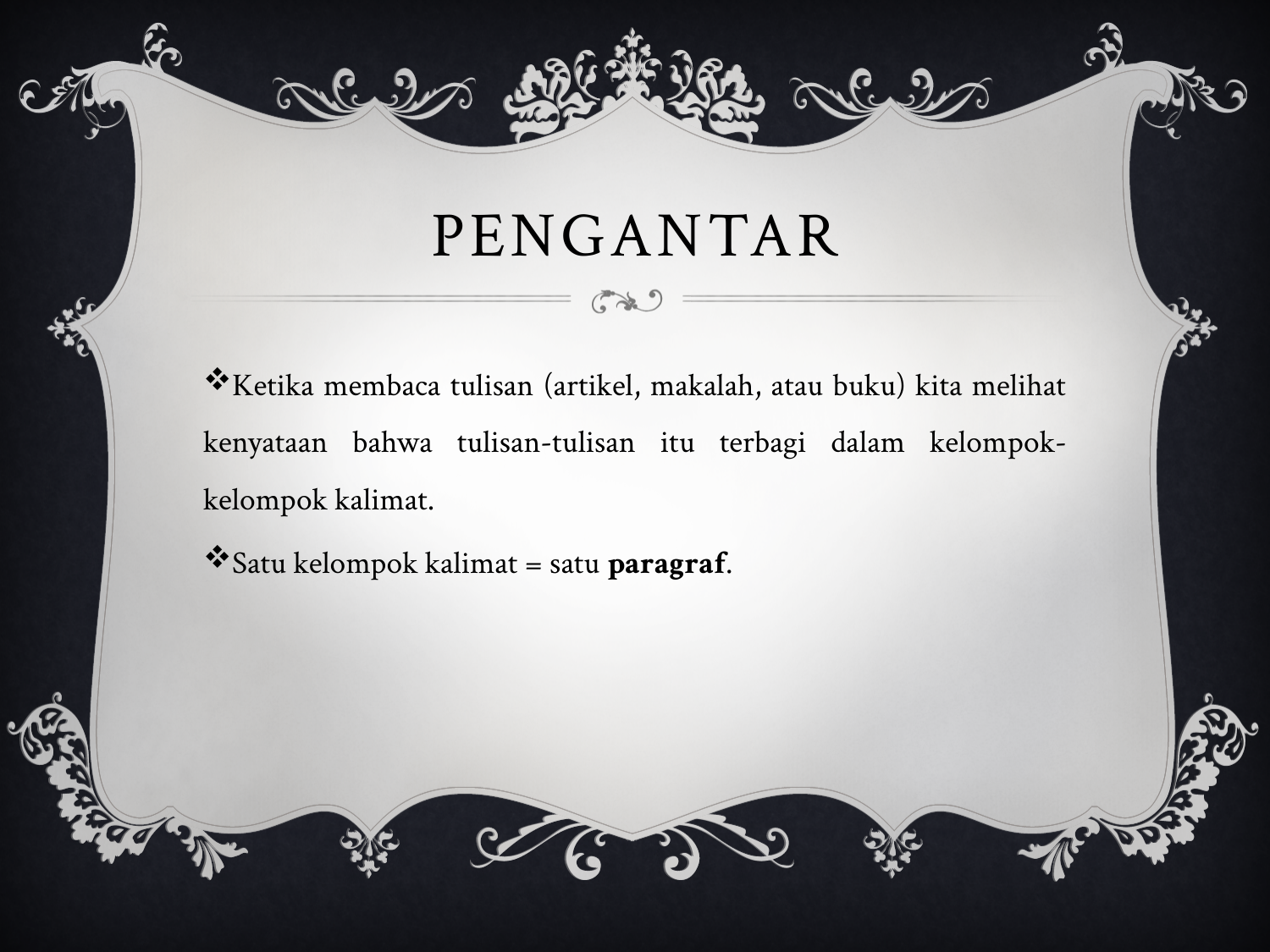

# Pengantar
Ketika membaca tulisan (artikel, makalah, atau buku) kita melihat kenyataan bahwa tulisan-tulisan itu terbagi dalam kelompok-kelompok kalimat.
Satu kelompok kalimat = satu paragraf.